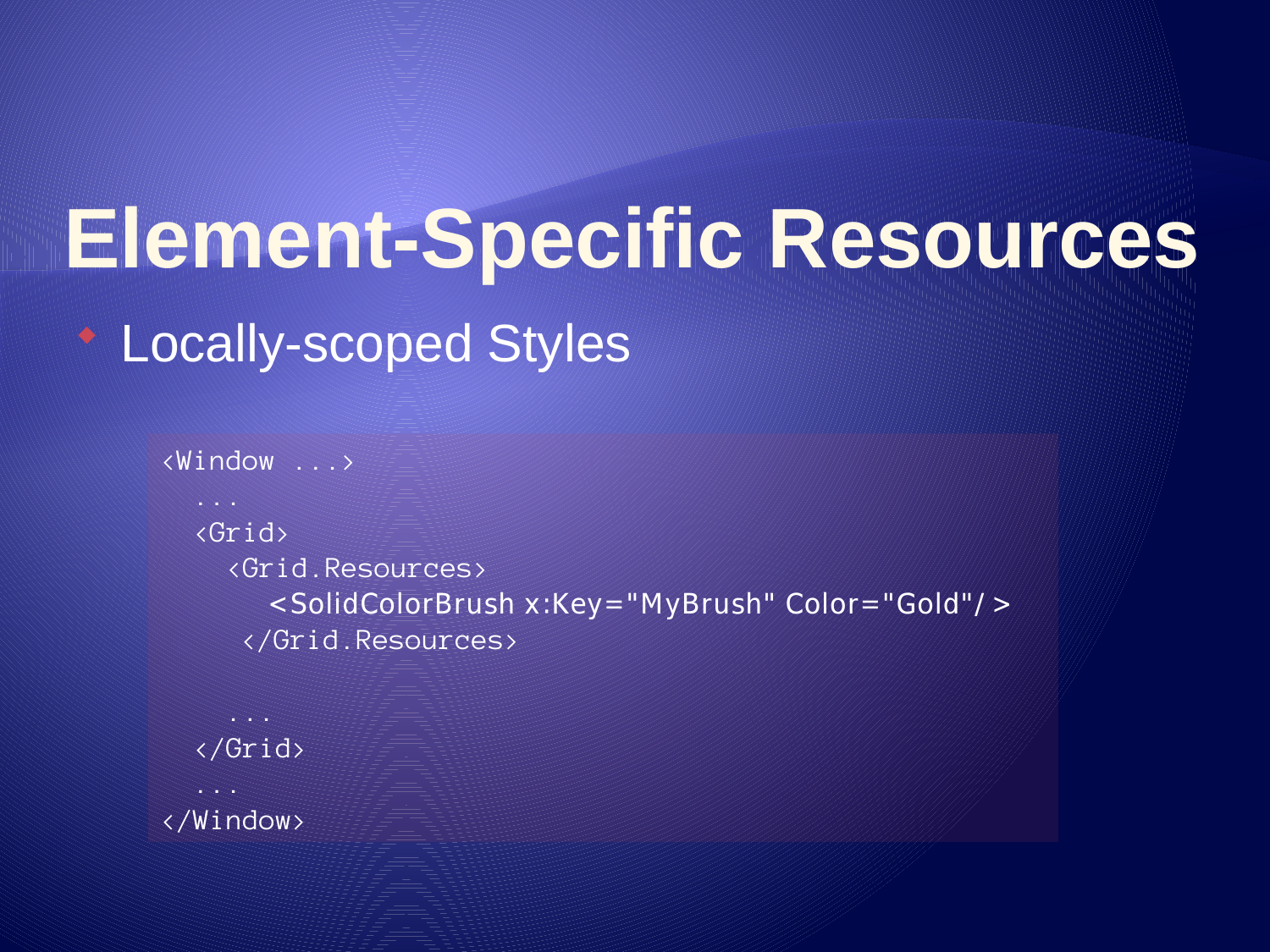

# Element-Specific Resources
Locally-scoped Styles
<Window ...>
  ...
  <Grid>
    <Grid.Resources>
       <SolidColorBrush x:Key="MyBrush" Color="Gold"/>    </Grid.Resources>

    ...
  </Grid>
  ...
</Window>